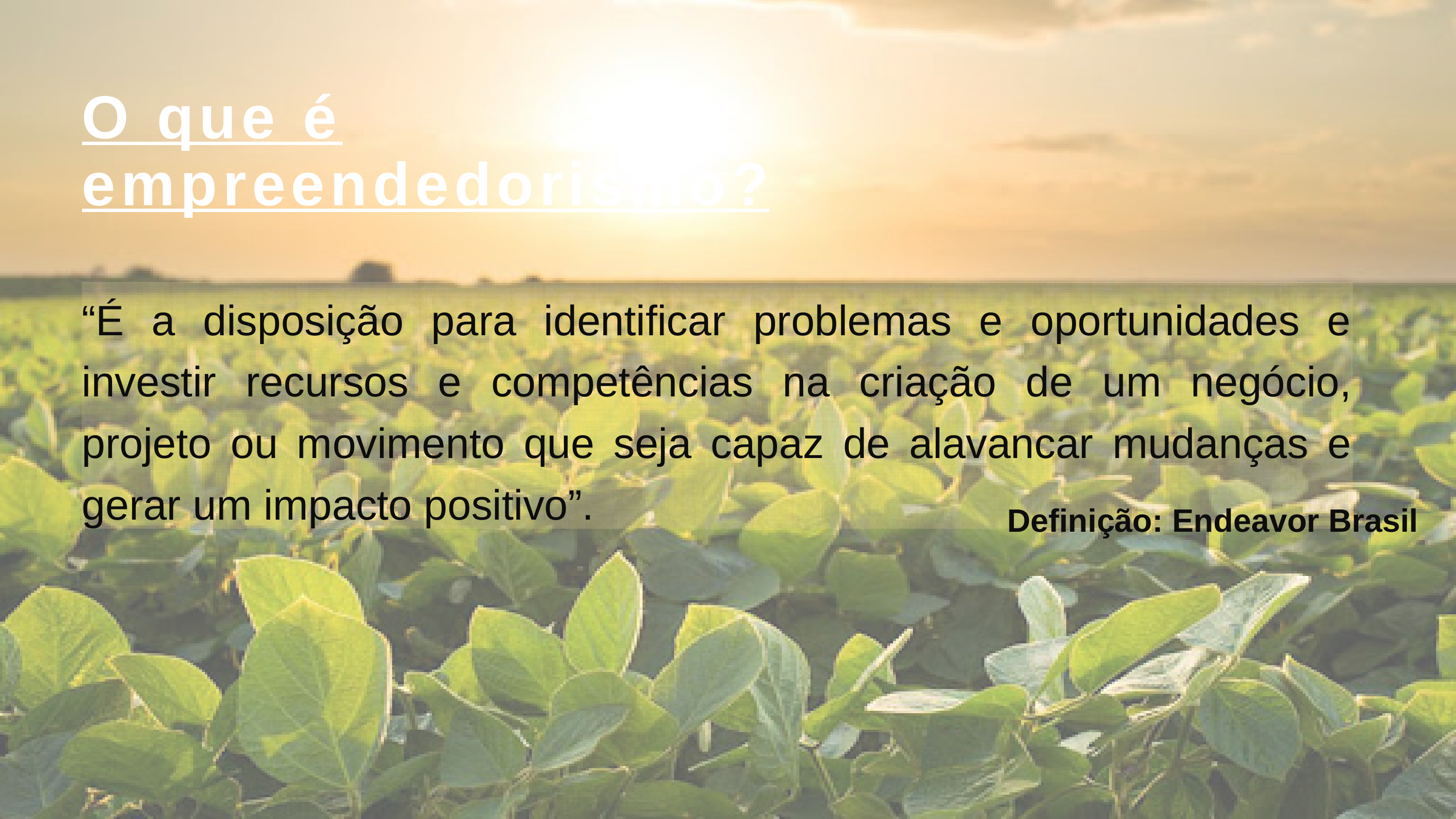

O que é empreendedorismo?
“É a disposição para identificar problemas e oportunidades e investir recursos e competências na criação de um negócio, projeto ou movimento que seja capaz de alavancar mudanças e gerar um impacto positivo”.
Definição: Endeavor Brasil